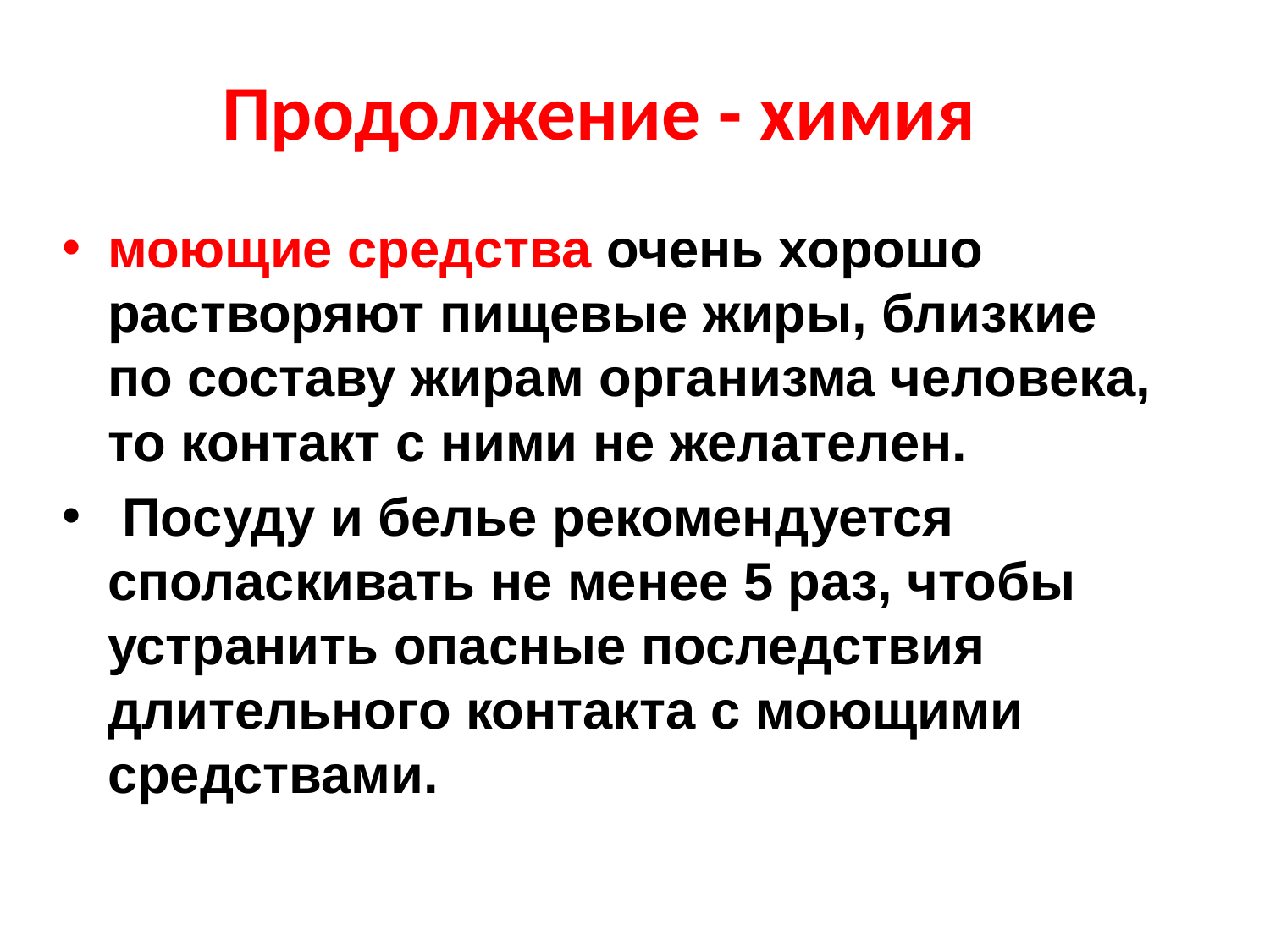

# Продолжение - химия
моющие средства очень хорошо растворяют пищевые жиры, близкие по составу жирам организма человека, то контакт с ними не желателен.
 Посуду и белье рекомендуется споласкивать не менее 5 раз, чтобы устранить опасные последствия длительного контакта с моющими средствами.